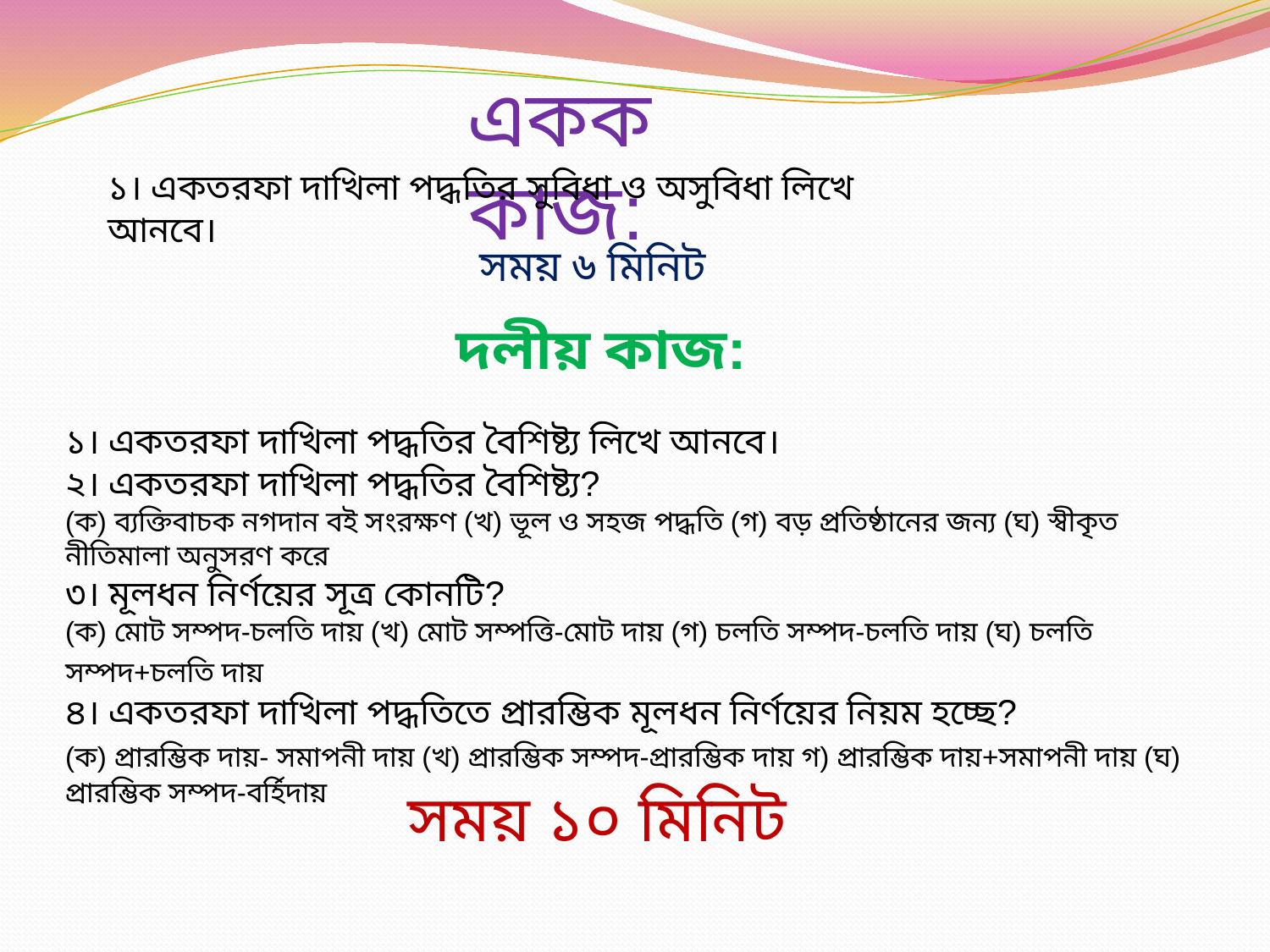

একক কাজ:
১। একতরফা দাখিলা পদ্ধতির সুবিধা ও অসুবিধা লিখে আনবে।
সময় ৬ মিনিট
দলীয় কাজ:

১। একতরফা দাখিলা পদ্ধতির বৈশিষ্ট্য লিখে আনবে।
২। একতরফা দাখিলা পদ্ধতির বৈশিষ্ট্য?
(ক) ব্যক্তিবাচক নগদান বই সংরক্ষণ (খ) ভূল ও সহজ পদ্ধতি (গ) বড় প্রতিষ্ঠানের জন্য (ঘ) স্বীকৃত নীতিমালা অনুসরণ করে
৩। মূলধন নির্ণয়ের সূত্র কোনটি?
(ক) মোট সম্পদ-চলতি দায় (খ) মোট সম্পত্তি-মোট দায় (গ) চলতি সম্পদ-চলতি দায় (ঘ) চলতি সম্পদ+চলতি দায়
৪। একতরফা দাখিলা পদ্ধতিতে প্রারম্ভিক মূলধন নির্ণয়ের নিয়ম হচ্ছে?
(ক) প্রারম্ভিক দায়- সমাপনী দায় (খ) প্রারম্ভিক সম্পদ-প্রারম্ভিক দায় গ) প্রারম্ভিক দায়+সমাপনী দায় (ঘ) প্রারম্ভিক সম্পদ-বর্হিদায়
সময় ১০ মিনিট